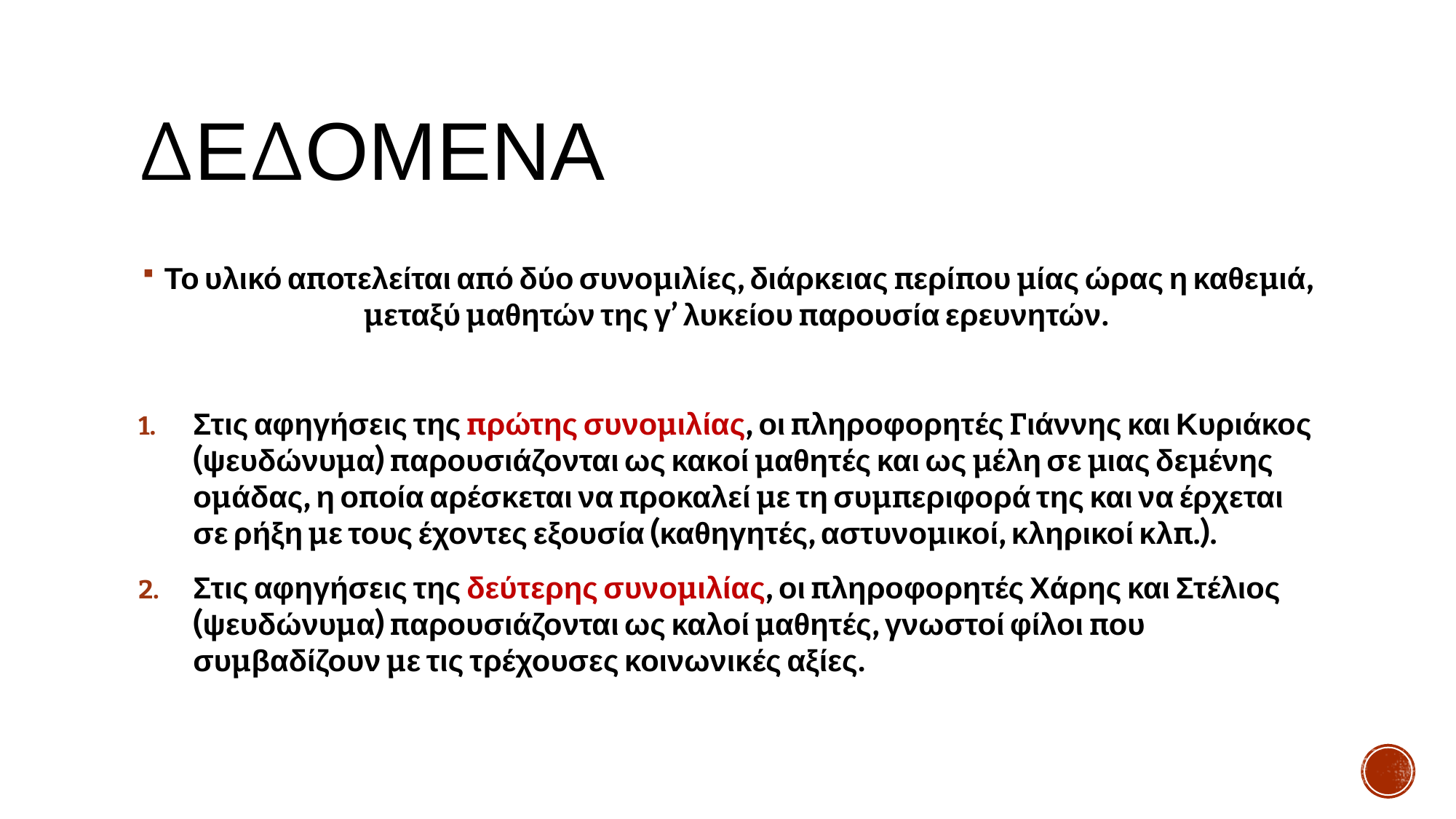

# δεδομενα
Το υλικό αποτελείται από δύο συνομιλίες, διάρκειας περίπου μίας ώρας η καθεμιά, μεταξύ μαθητών της γ’ λυκείου παρουσία ερευνητών.

Στις αφηγήσεις της πρώτης συνομιλίας, οι πληροφορητές Γιάννης και Κυριάκος (ψευδώνυμα) παρουσιάζονται ως κακοί μαθητές και ως μέλη σε μιας δεμένης ομάδας, η οποία αρέσκεται να προκαλεί με τη συμπεριφορά της και να έρχεται σε ρήξη με τους έχοντες εξουσία (καθηγητές, αστυνομικοί, κληρικοί κλπ.).
Στις αφηγήσεις της δεύτερης συνομιλίας, οι πληροφορητές Χάρης και Στέλιος (ψευδώνυμα) παρουσιάζονται ως καλοί μαθητές, γνωστοί φίλοι που συμβαδίζουν με τις τρέχουσες κοινωνικές αξίες.